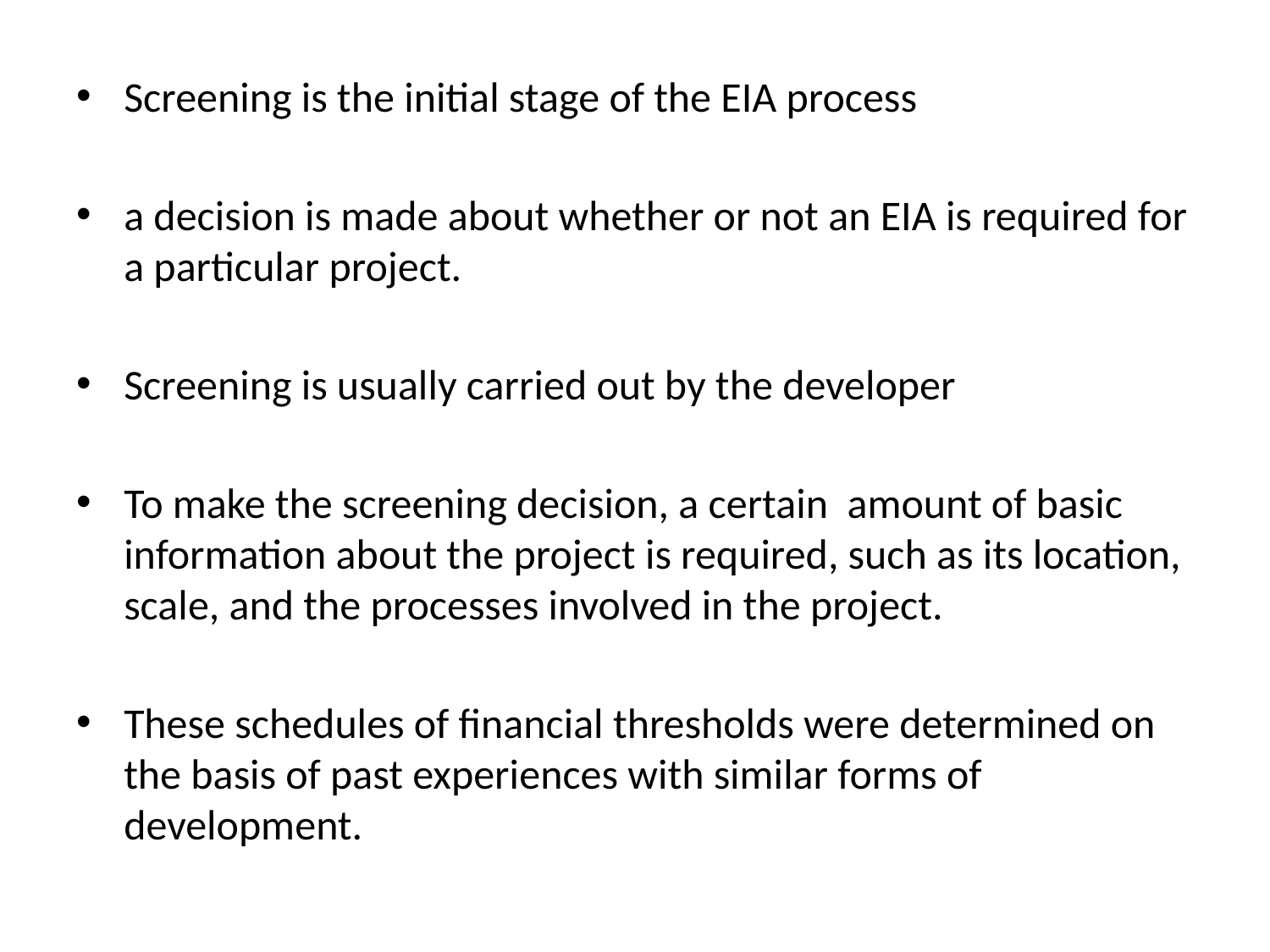

Screening is the initial stage of the EIA process

a decision is made about whether or not an EIA is required for a particular project.

Screening is usually carried out by the developer

To make the screening decision, a certain  amount of basic information about the project is required, such as its location, scale, and the processes involved in the project.

These schedules of financial thresholds were determined on the basis of past experiences with similar forms of development.